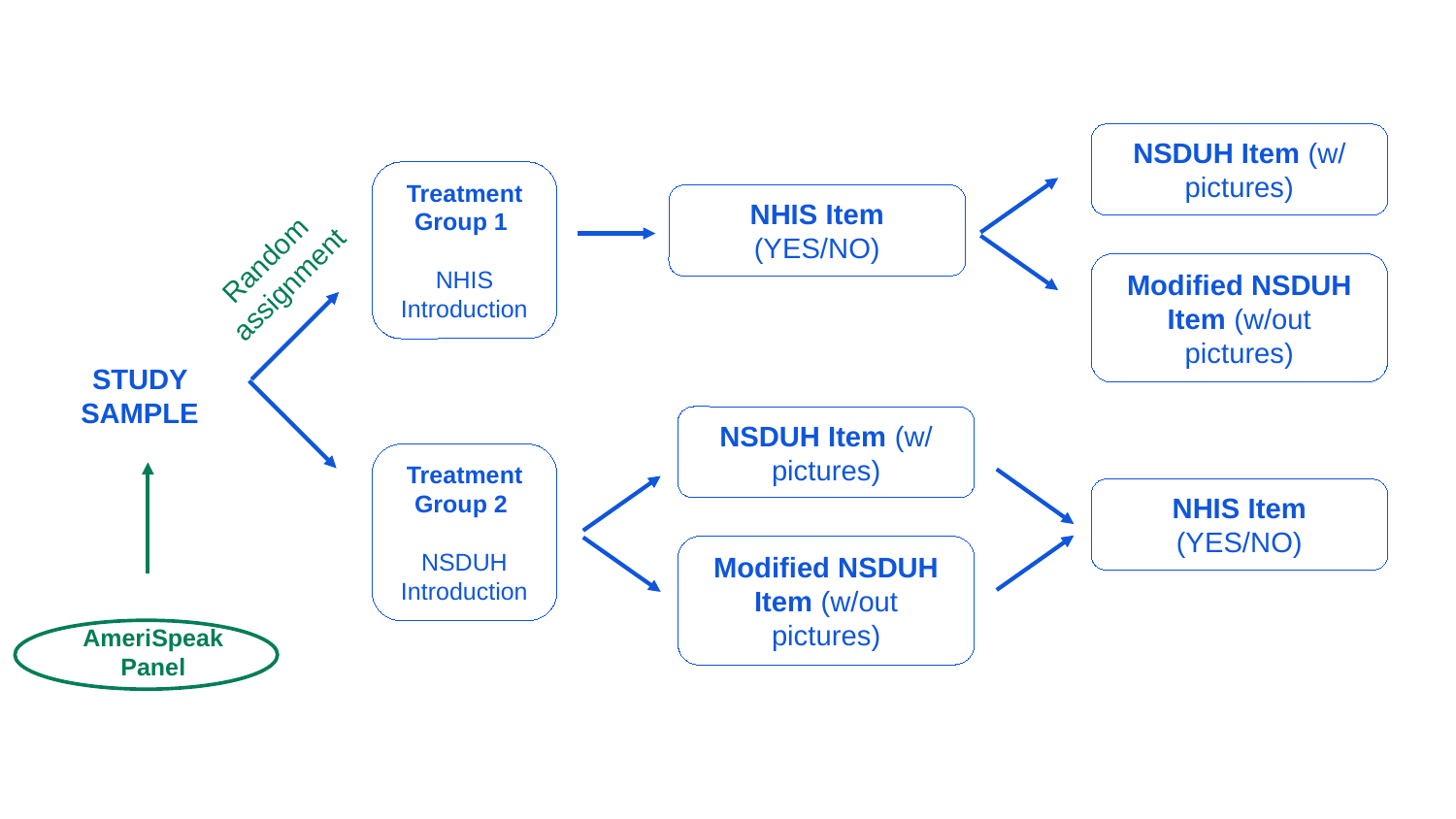

#
NSDUH Item (w/ pictures)
Treatment Group 1

NHIS Introduction
NHIS Item (YES/NO)
Random assignment
Modified NSDUH Item (w/out pictures)
STUDY SAMPLE
NSDUH Item (w/ pictures)
Treatment Group 2

NSDUH Introduction
NHIS Item (YES/NO)
Modified NSDUH Item (w/out pictures)
AmeriSpeak Panel